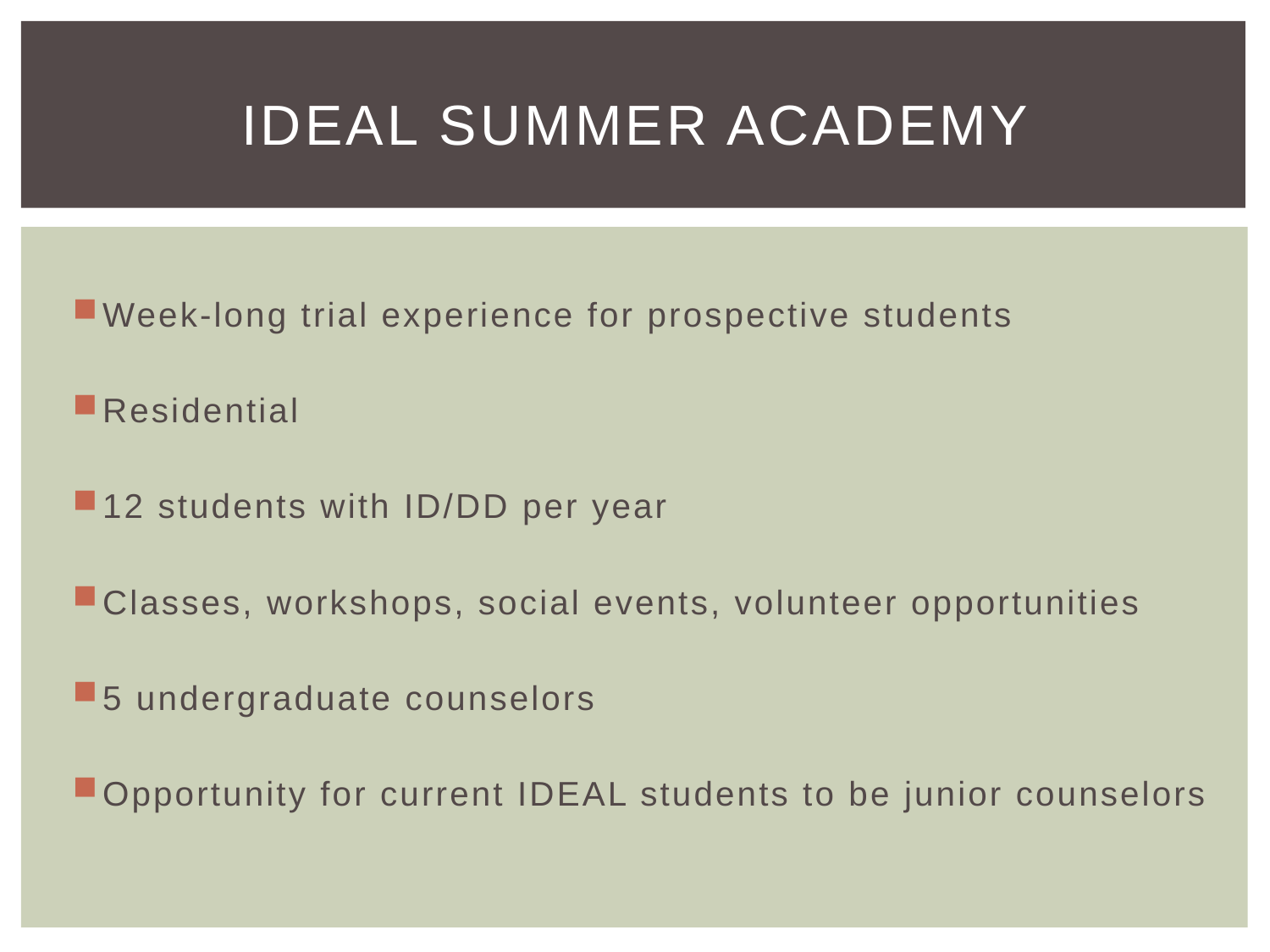

# IDEAL Summer Academy

Week-long trial experience for prospective students

Residential

12 students with ID/DD per year

Classes, workshops, social events, volunteer opportunities

5 undergraduate counselors

Opportunity for current IDEAL students to be junior counselors